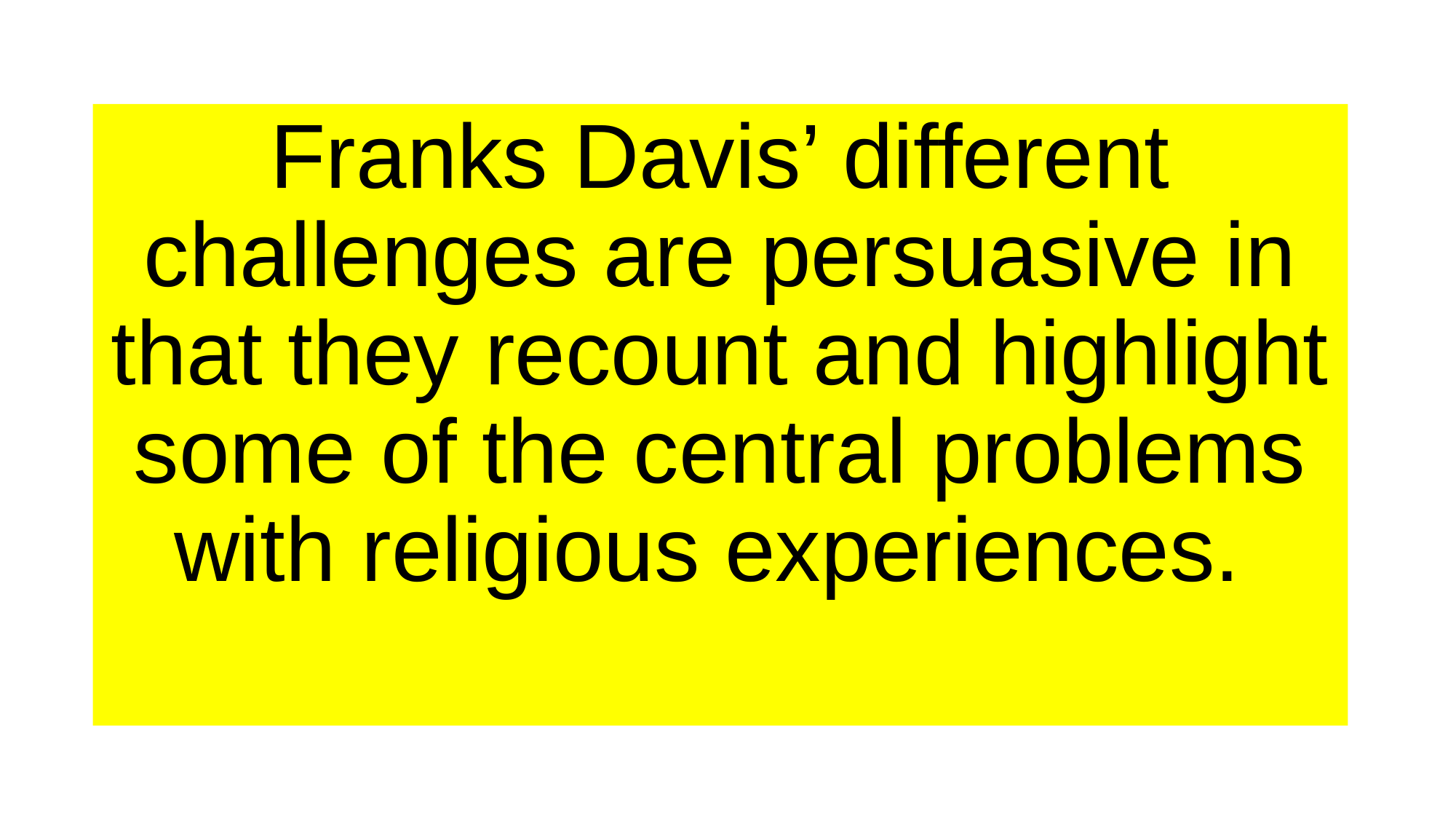

Franks Davis’ different challenges are persuasive in that they recount and highlight some of the central problems with religious experiences.